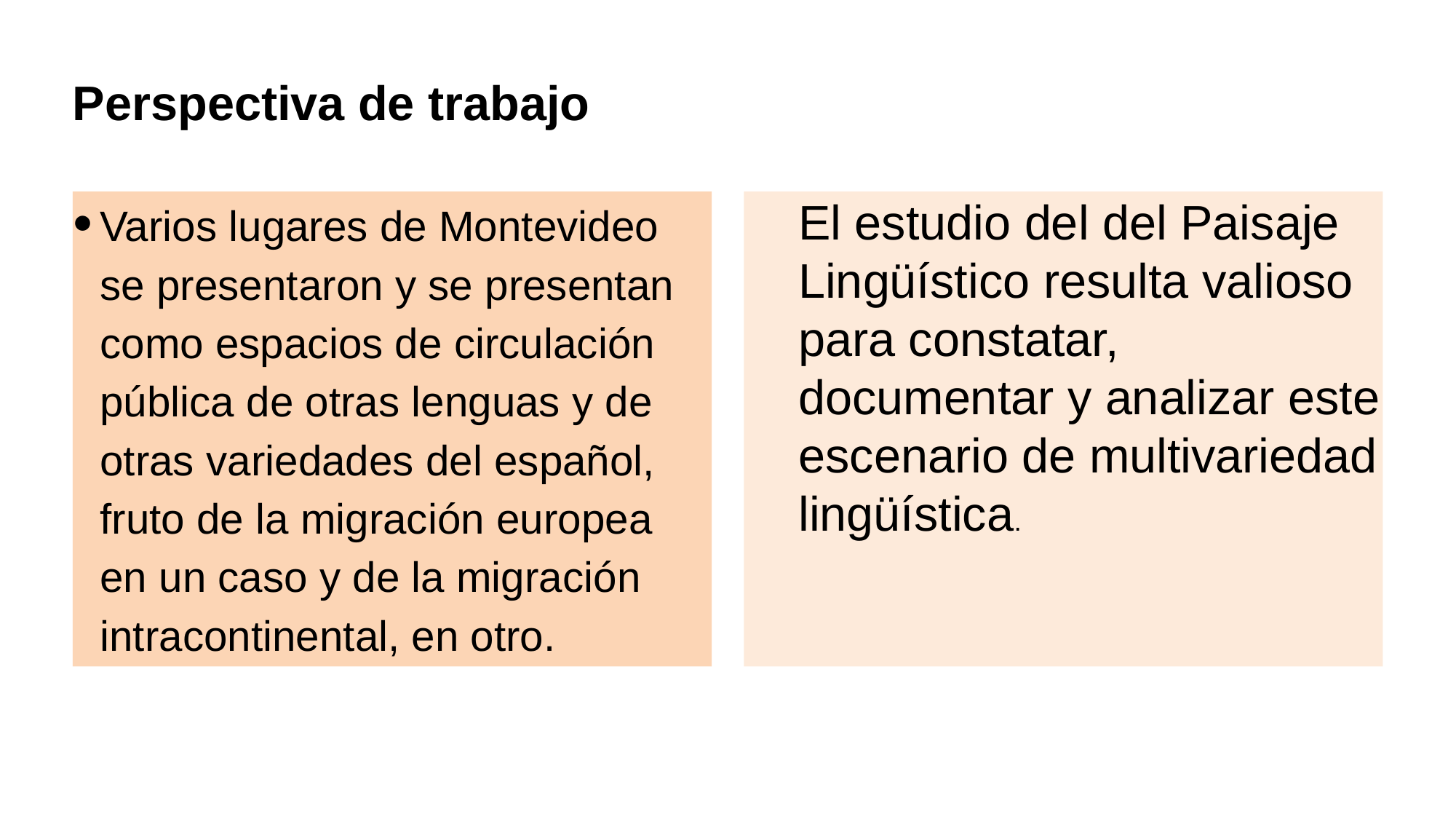

# Perspectiva de trabajo
Varios lugares de Montevideo se presentaron y se presentan como espacios de circulación pública de otras lenguas y de otras variedades del español, fruto de la migración europea en un caso y de la migración intracontinental, en otro.

El estudio del del Paisaje Lingüístico resulta valioso para constatar, documentar y analizar este escenario de multivariedad lingüística.